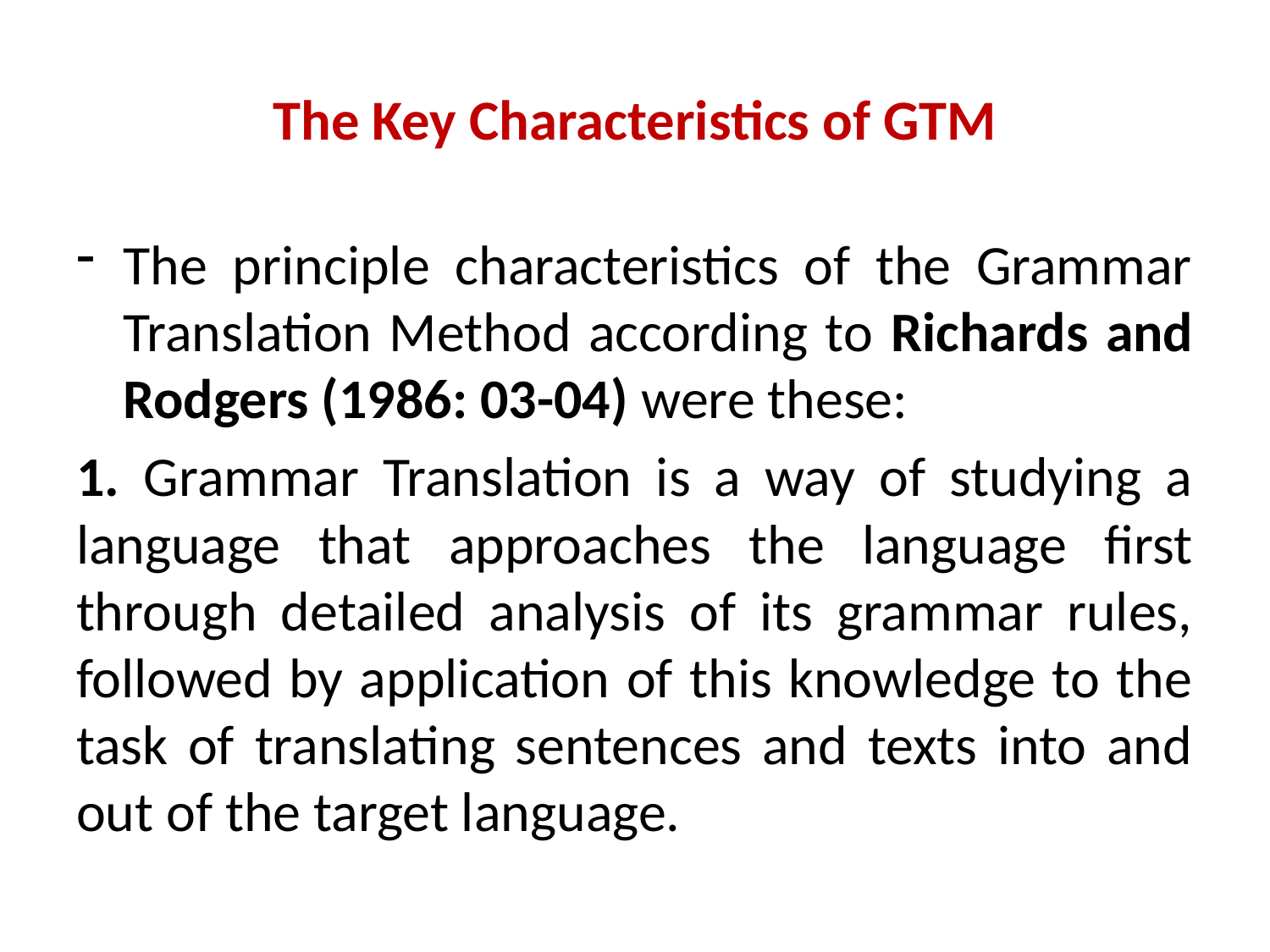

# The Key Characteristics of GTM
The principle characteristics of the Grammar Translation Method according to Richards and Rodgers (1986: 03-04) were these:
1. Grammar Translation is a way of studying a language that approaches the language first through detailed analysis of its grammar rules, followed by application of this knowledge to the task of translating sentences and texts into and out of the target language.